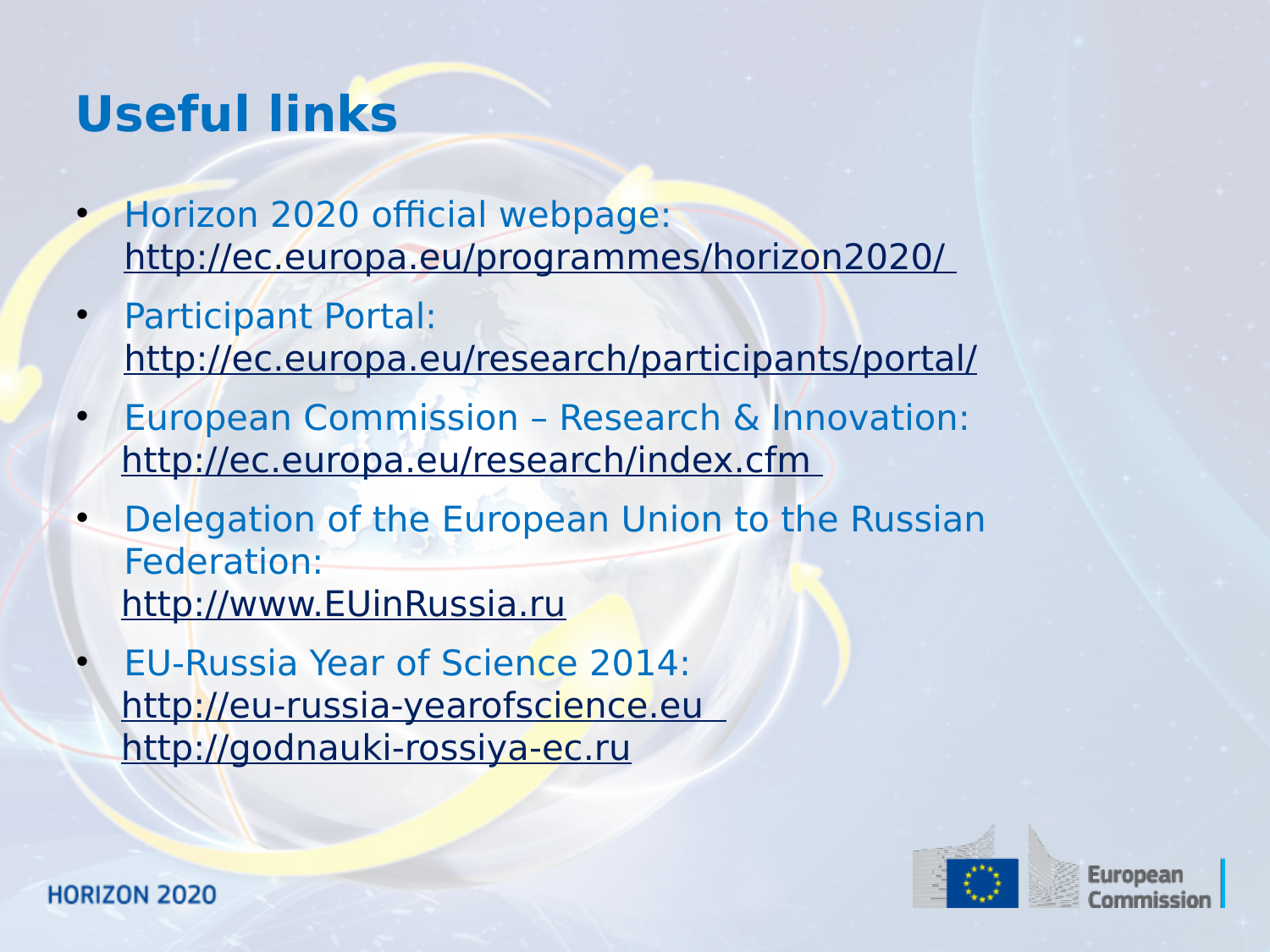

# Useful links
Horizon 2020 official webpage: http://ec.europa.eu/programmes/horizon2020/

Participant Portal: http://ec.europa.eu/research/participants/portal/

European Commission – Research & Innovation:
    http://ec.europa.eu/research/index.cfm

Delegation of the European Union to the Russian Federation:
    http://www.EUinRussia.ru

EU-Russia Year of Science 2014:
    http://eu-russia-yearofscience.eu
    http://godnauki-rossiya-ec.ru